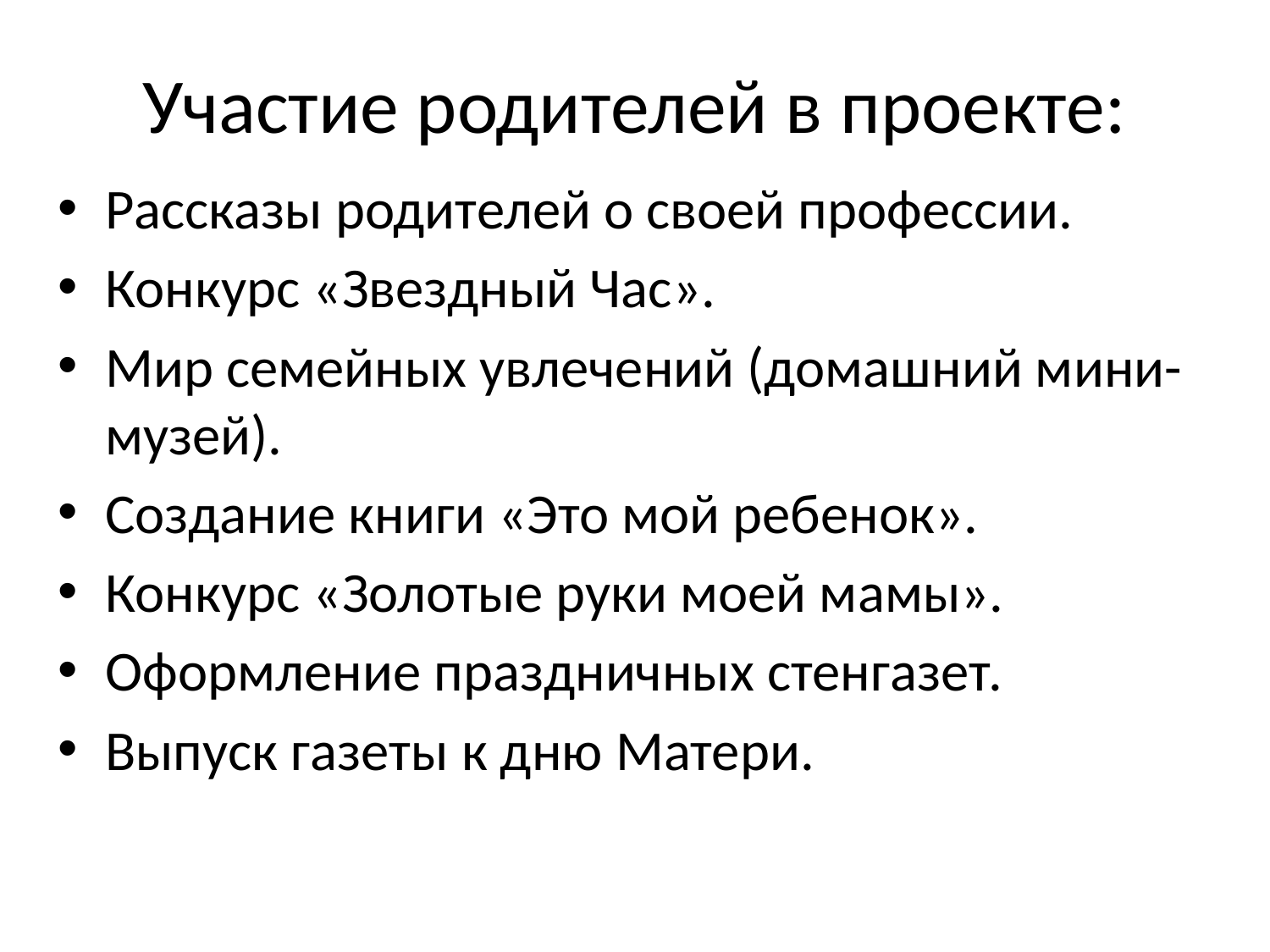

# Участие родителей в проекте:
Рассказы родителей о своей профессии.
Конкурс «Звездный Час».
Мир семейных увлечений (домашний мини-музей).
Создание книги «Это мой ребенок».
Конкурс «Золотые руки моей мамы».
Оформление праздничных стенгазет.
Выпуск газеты к дню Матери.